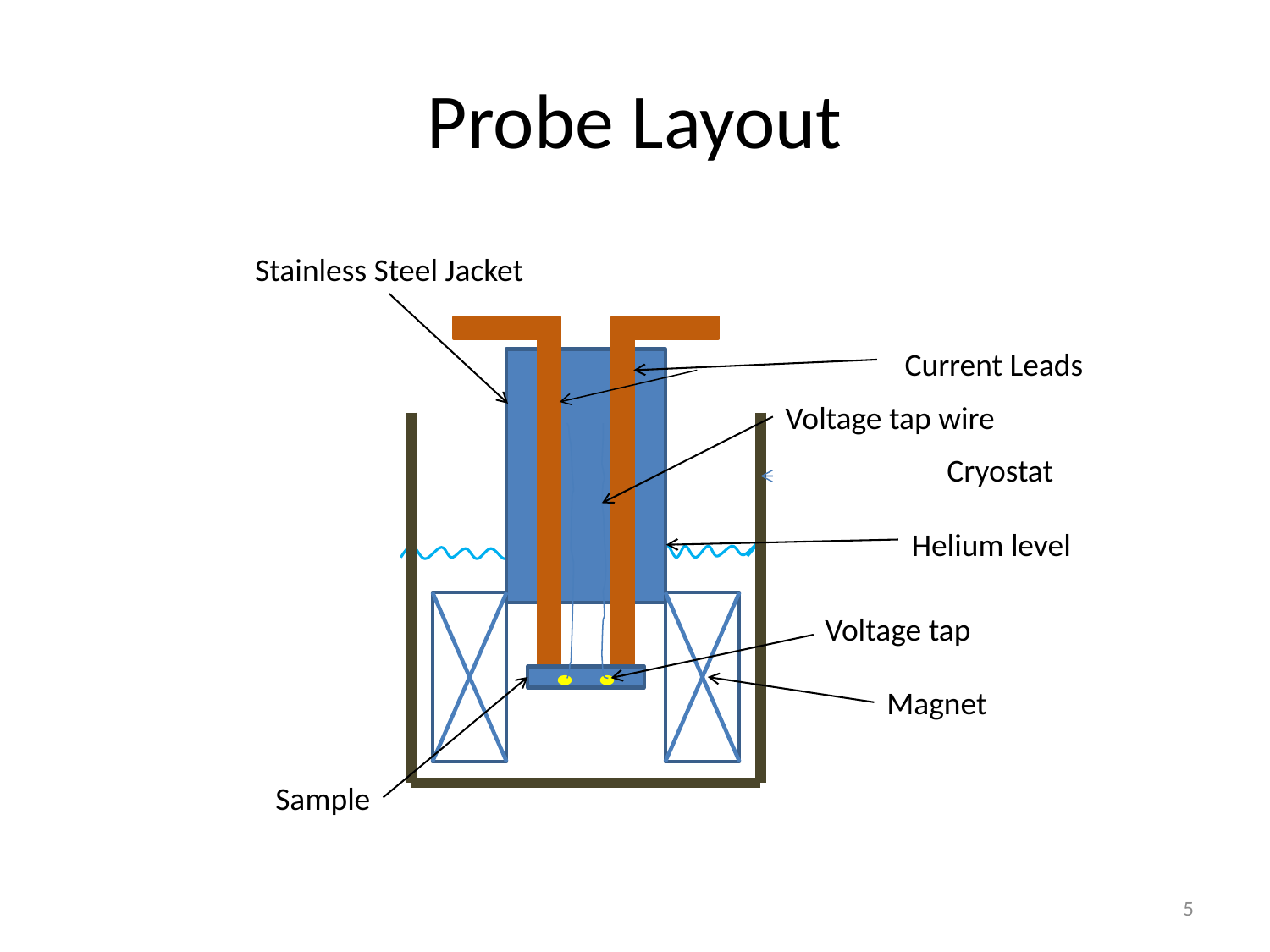

# Probe Layout
Stainless Steel Jacket

Current Leads

Voltage tap wire

Cryostat
Helium level

Voltage tap

Magnet
Sample
5